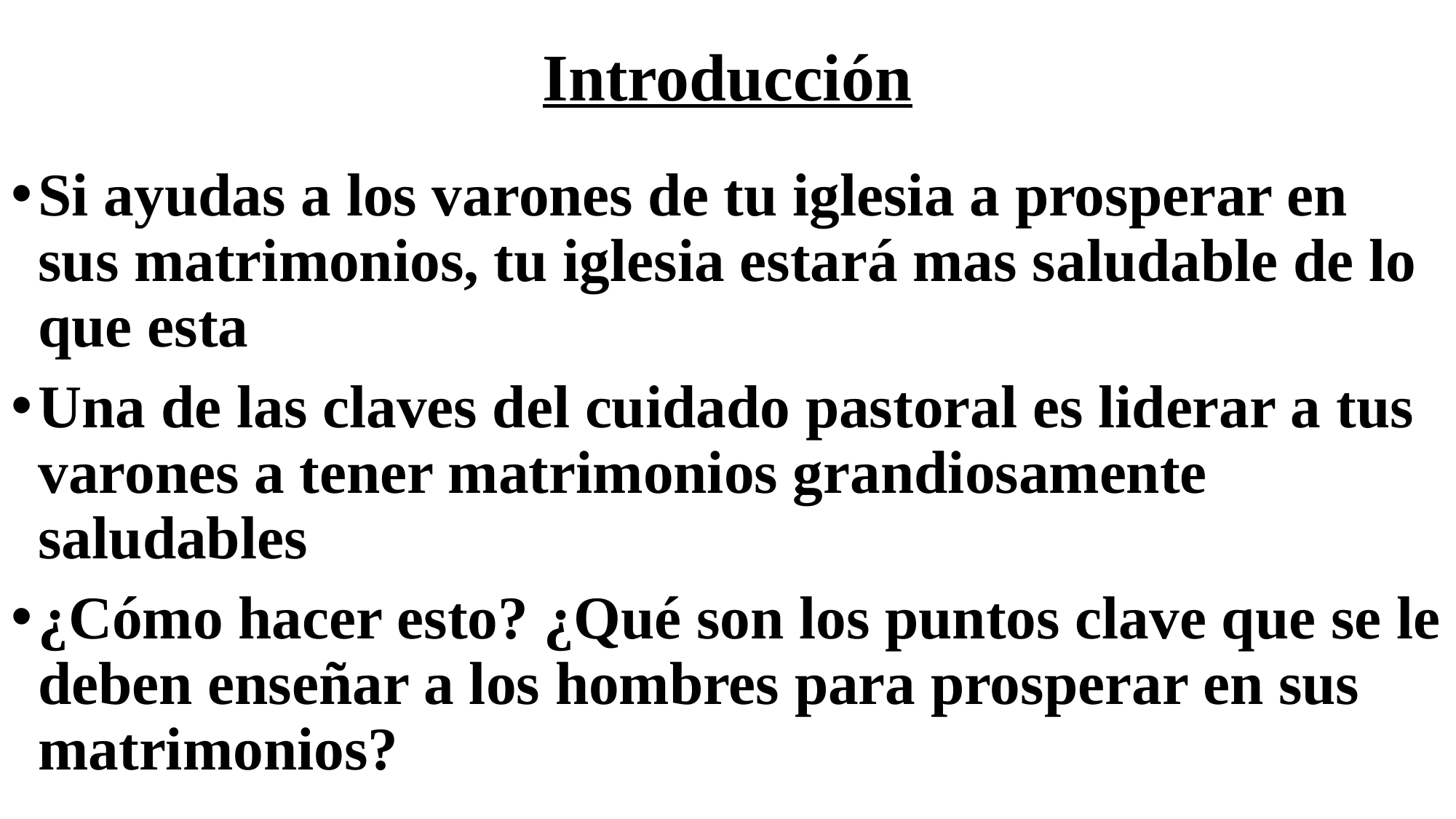

# Introducción
Si ayudas a los varones de tu iglesia a prosperar en sus matrimonios, tu iglesia estará mas saludable de lo que esta
Una de las claves del cuidado pastoral es liderar a tus varones a tener matrimonios grandiosamente saludables
¿Cómo hacer esto? ¿Qué son los puntos clave que se le deben enseñar a los hombres para prosperar en sus matrimonios?